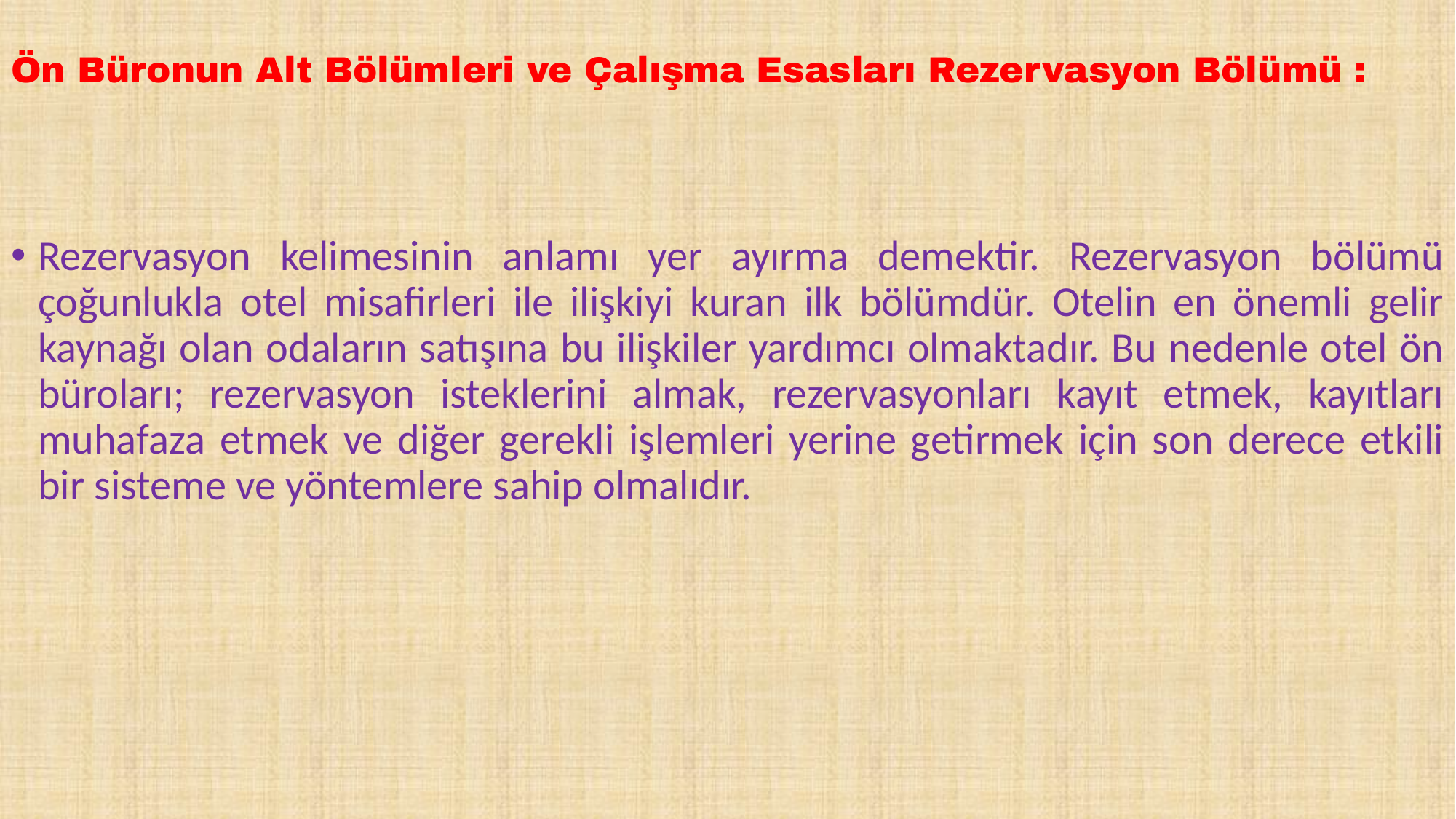

# Ön Büronun Alt Bölümleri ve Çalışma Esasları Rezervasyon Bölümü :

Rezervasyon kelimesinin anlamı yer ayırma demektir. Rezervasyon bölümü çoğunlukla otel misafirleri ile ilişkiyi kuran ilk bölümdür. Otelin en önemli gelir kaynağı olan odaların satışına bu ilişkiler yardımcı olmaktadır. Bu nedenle otel ön büroları; rezervasyon isteklerini almak, rezervasyonları kayıt etmek, kayıtları muhafaza etmek ve diğer gerekli işlemleri yerine getirmek için son derece etkili bir sisteme ve yöntemlere sahip olmalıdır.